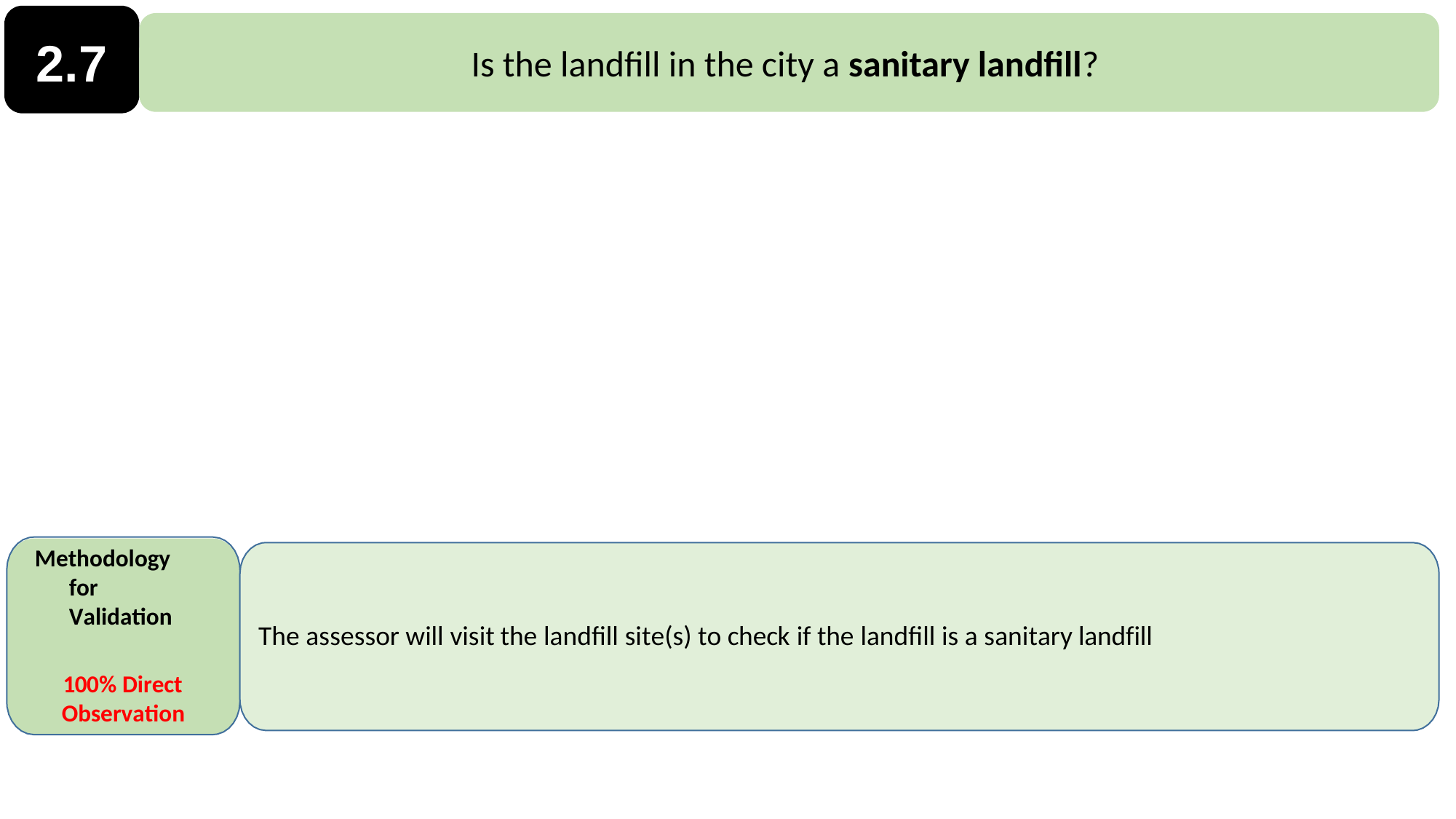

2.7
Is the landfill in the city a sanitary landfill?

Methodology for Validation

The assessor will visit the landfill site(s) to check if the landfill is a sanitary landfill
100% Direct
Observation